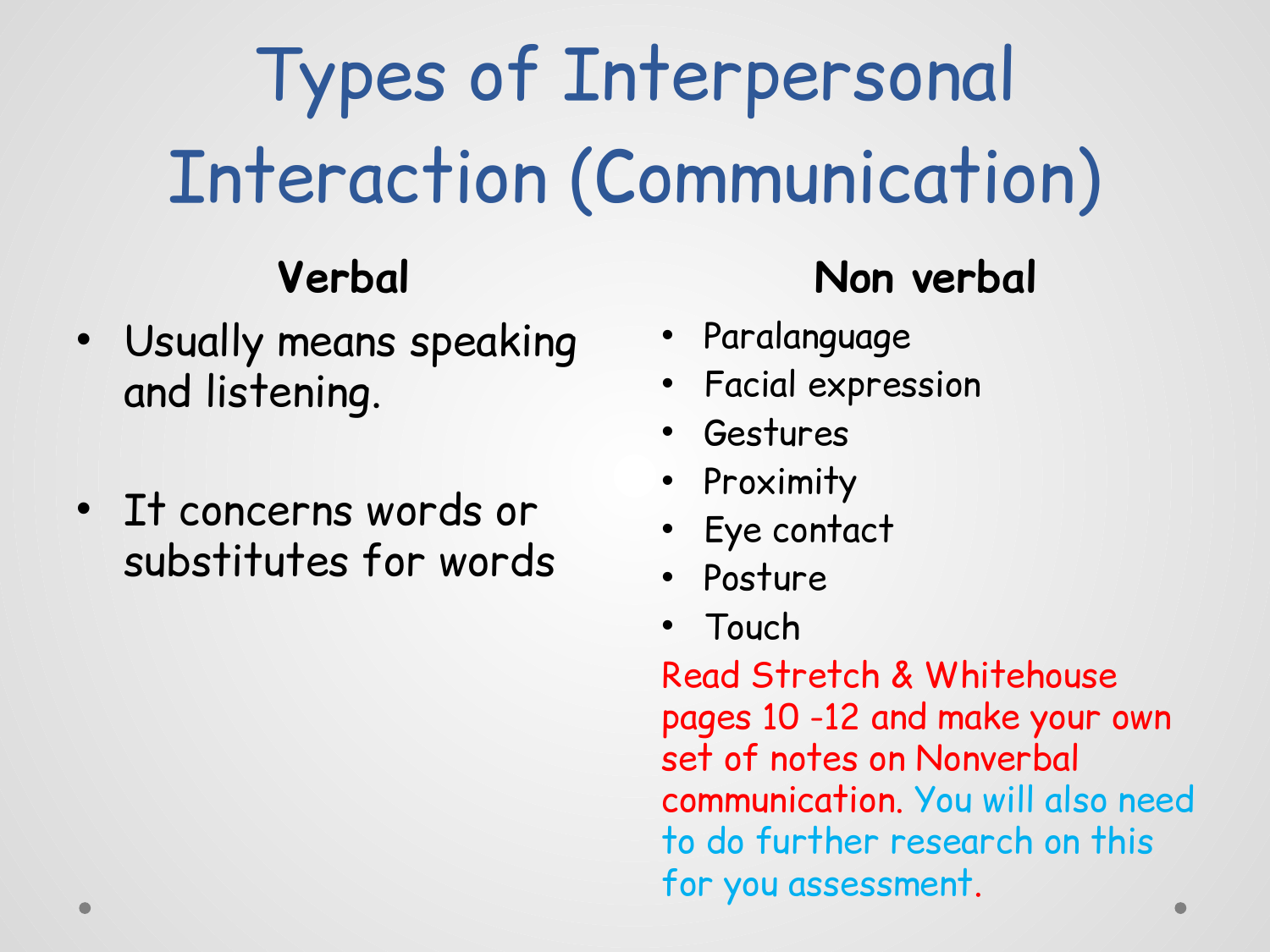

# Types of Interpersonal Interaction (Communication)
Verbal
Non verbal
Usually means speaking and listening.

It concerns words or substitutes for words

Paralanguage
Facial expression
Gestures
Proximity
Eye contact
Posture
Touch
Read Stretch & Whitehouse pages 10 -12 and make your own set of notes on Nonverbal communication. You will also need to do further research on this for you assessment.